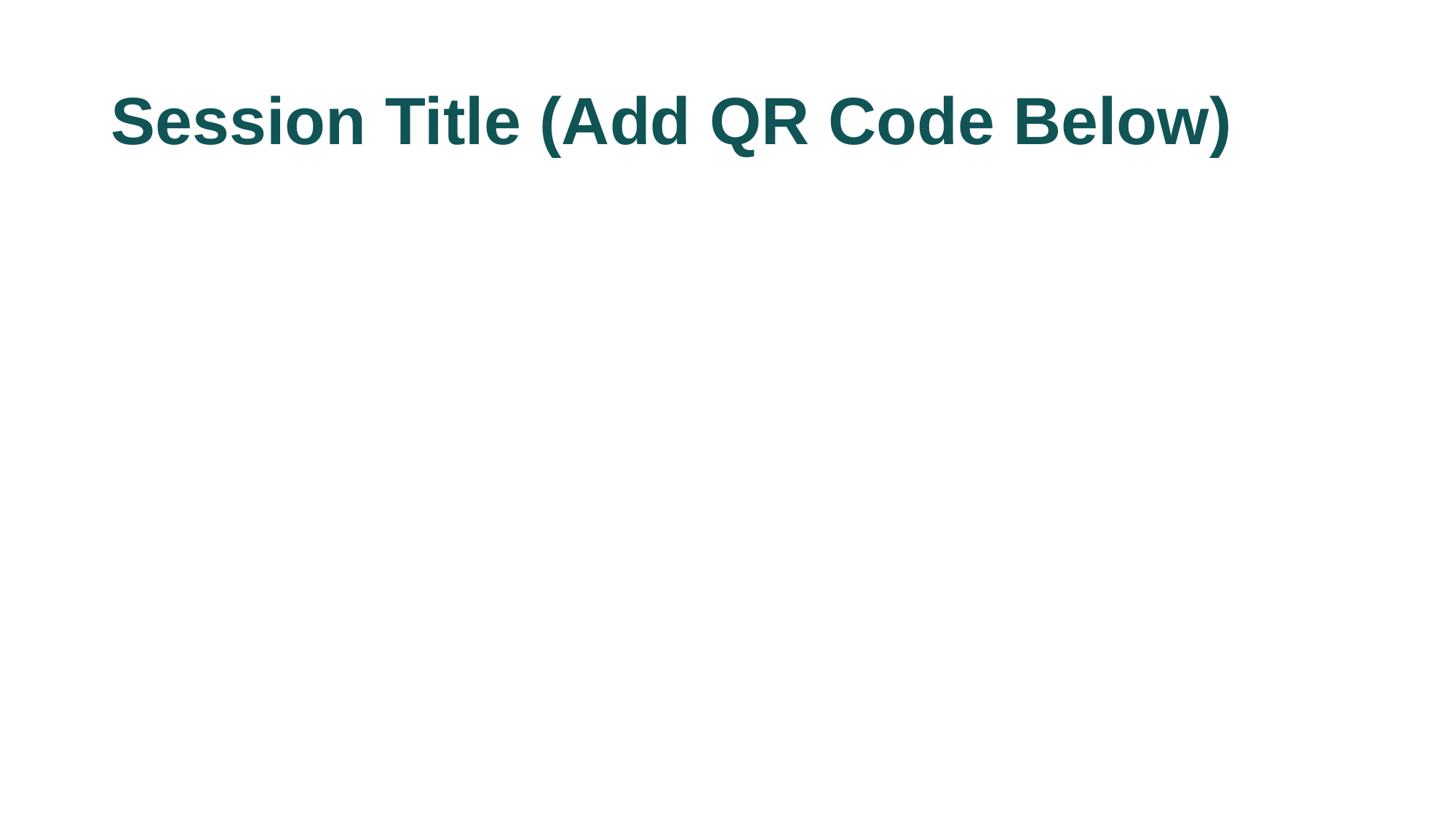

# Session Title (Add QR Code Below)